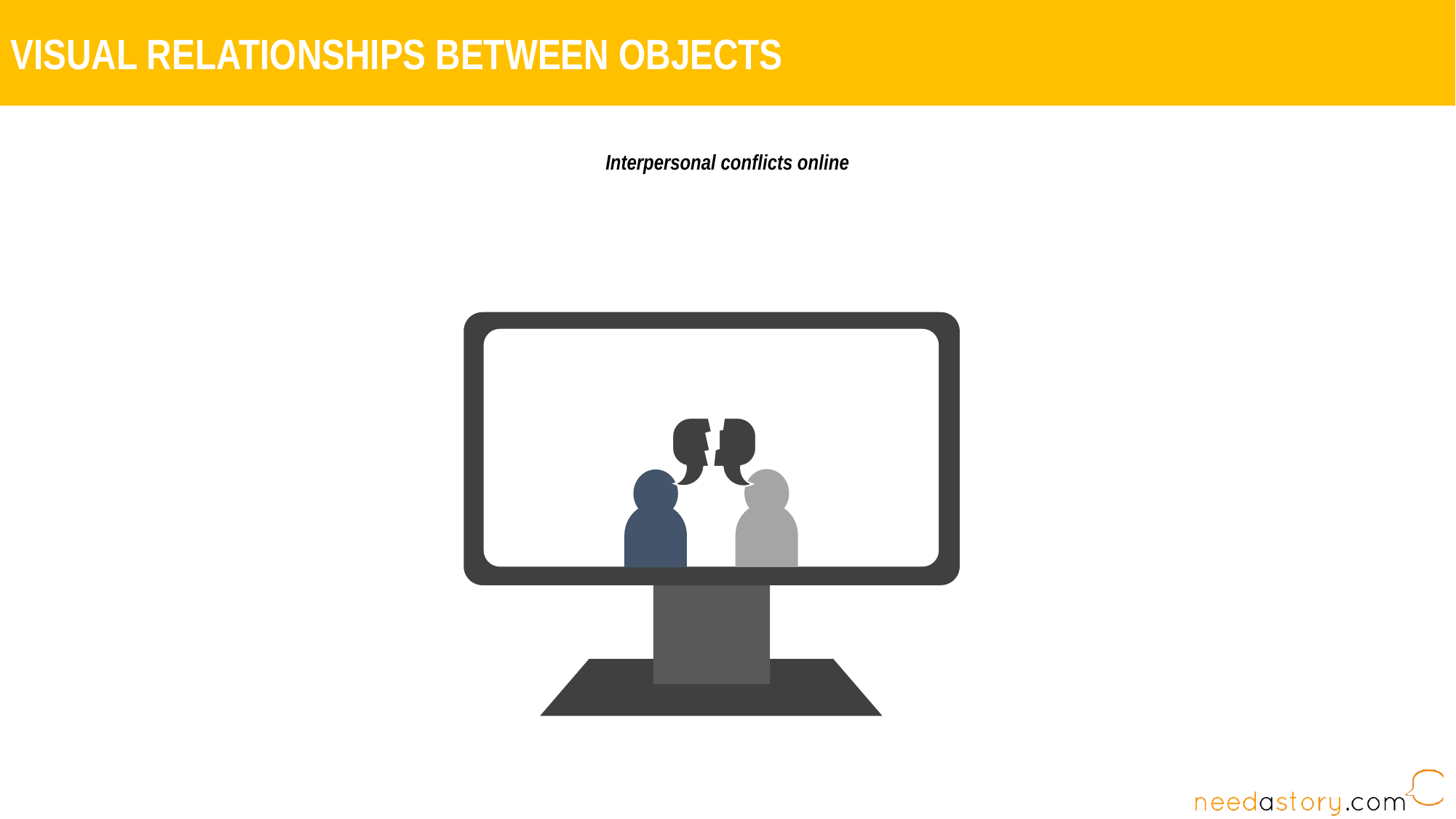

VISUAL RELATIONSHIPS BETWEEN OBJECTS
Interpersonal conflicts online